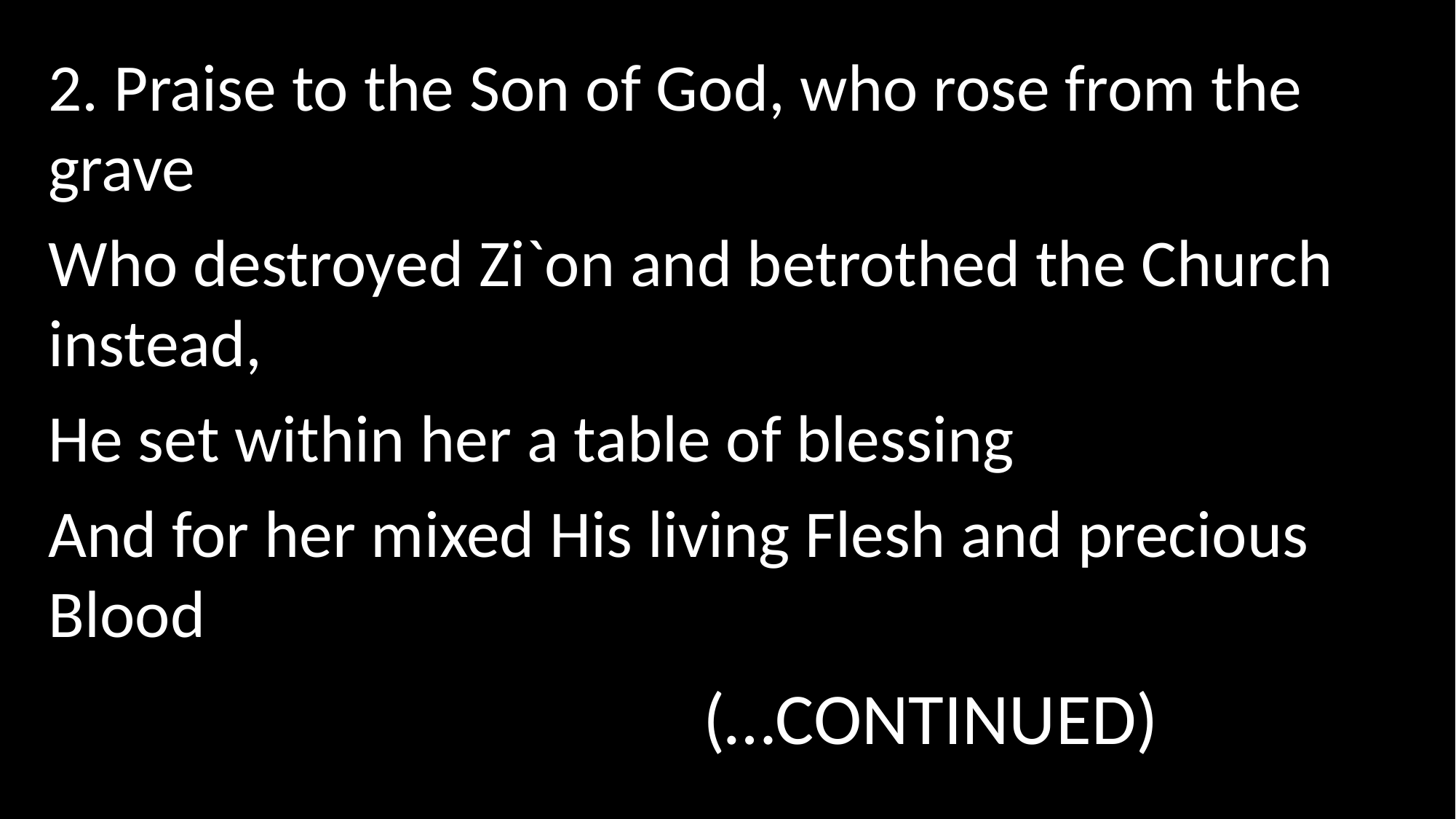

2. Praise to the Son of God, who rose from the grave
Who destroyed Zi`on and betrothed the Church instead,
He set within her a table of blessing
And for her mixed His living Flesh and precious Blood
						(…CONTINUED)